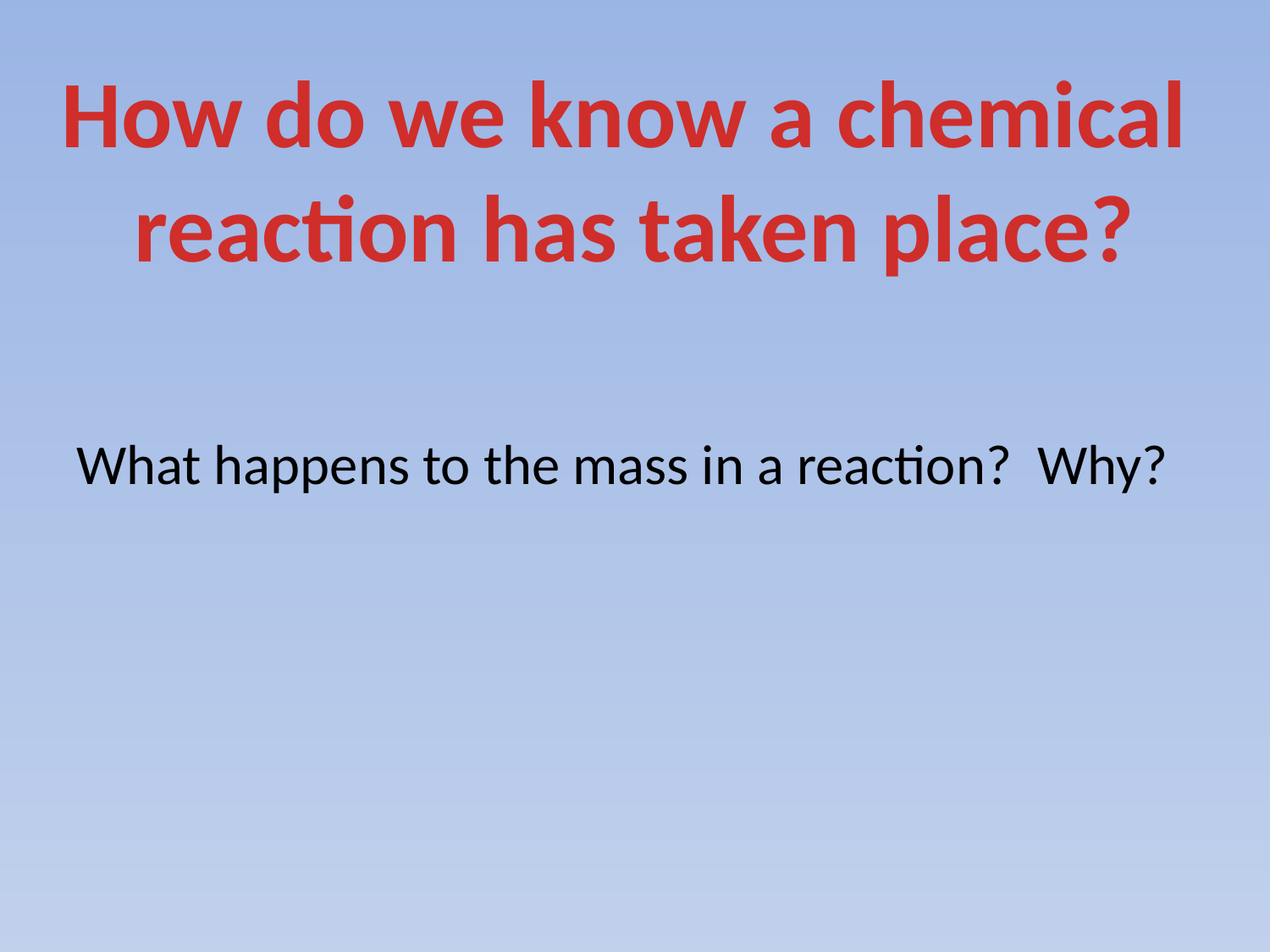

How do we know a chemical
reaction has taken place?
What happens to the mass in a reaction?  Why?